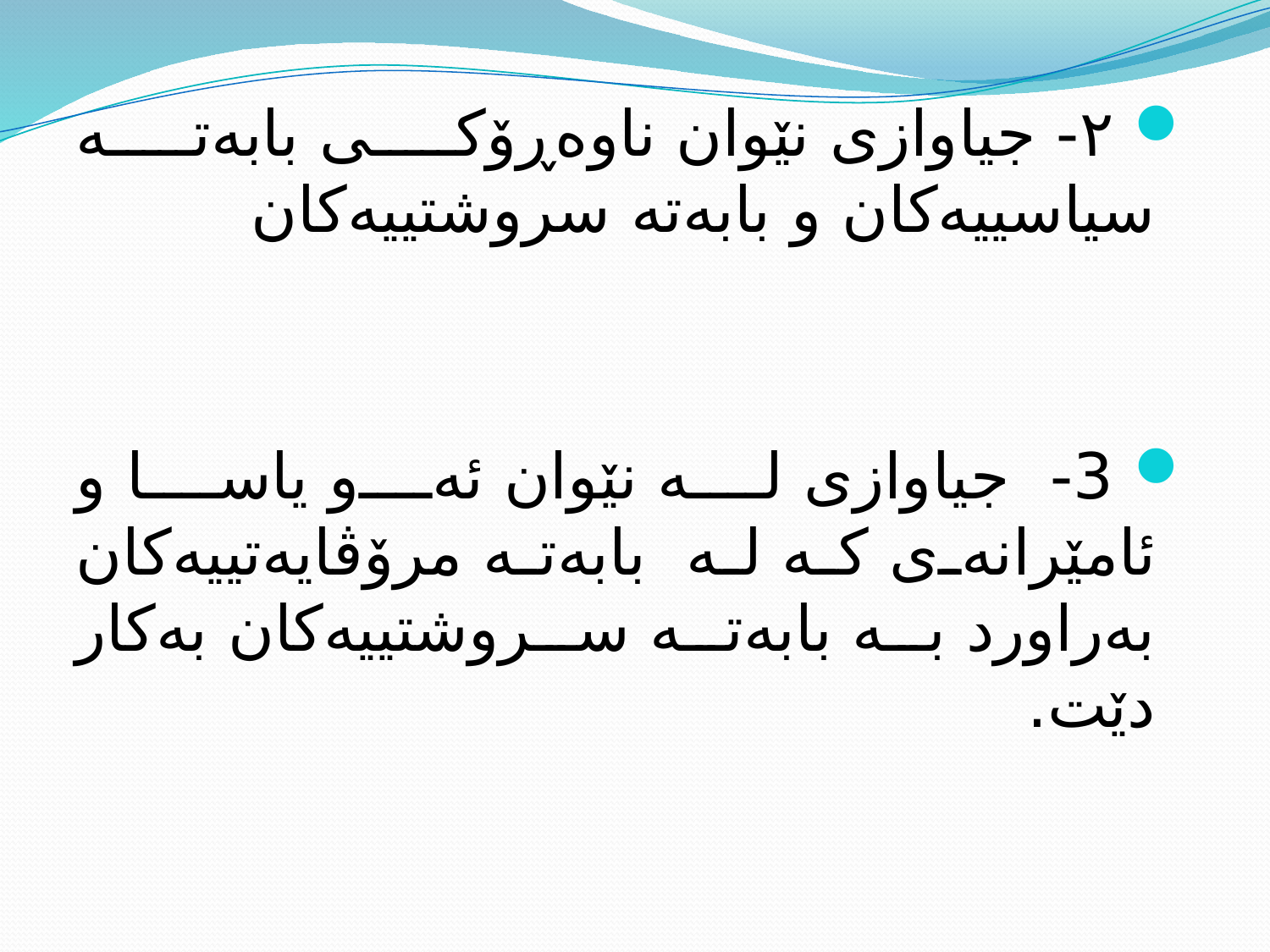

٢- جیاوازی نێوان ناوەڕۆکی بابەتە سیاسییەکان و بابەتە سروشتییەکان

 3-  جیاوازی لە نێوان ئەو یاسا و ئامێرانەی کە لە  بابەتە مرۆڤایەتییەکان بەراورد بە بابەتە سروشتییەکان بەکار دێت.